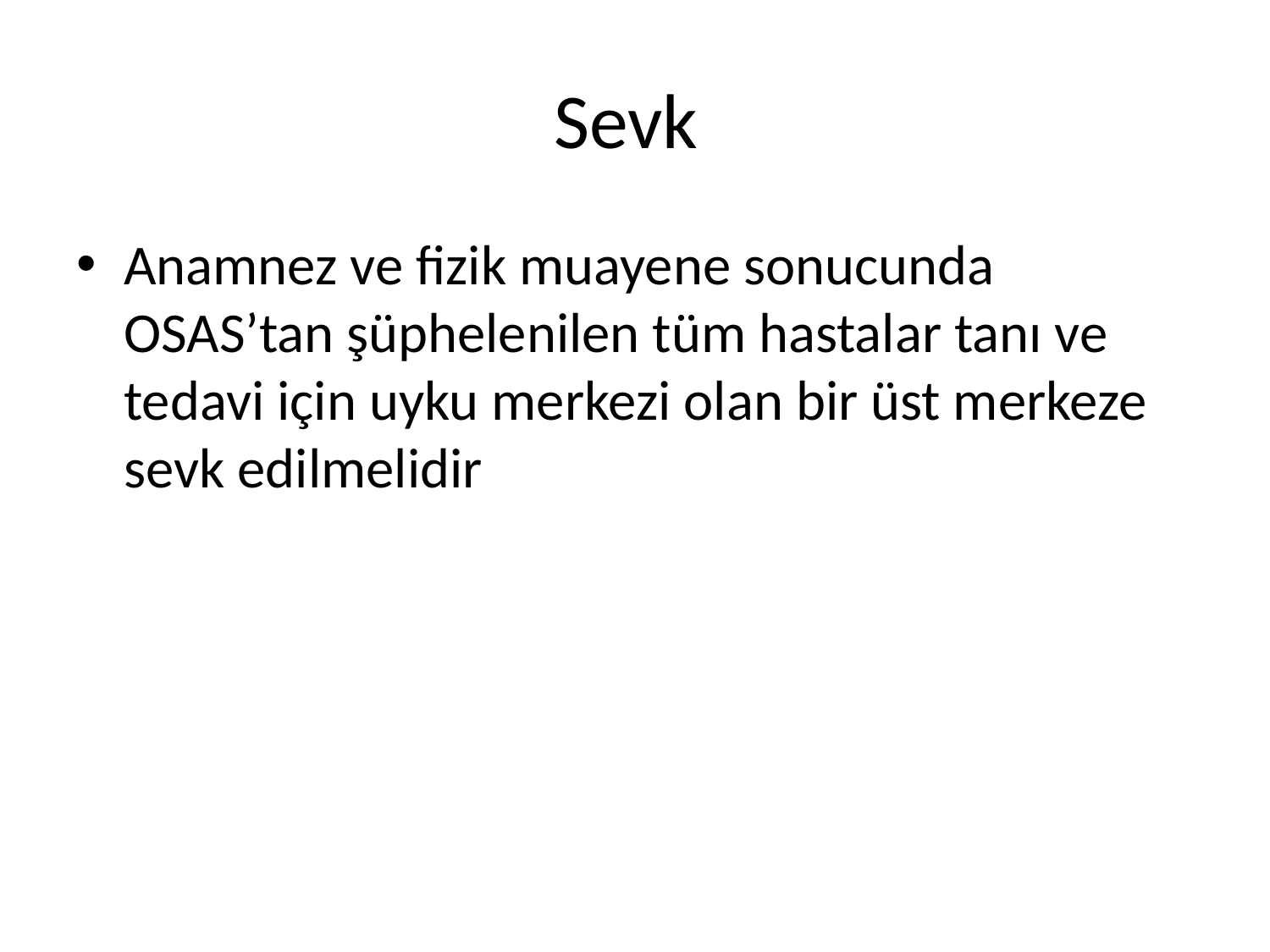

# Sevk
Anamnez ve fizik muayene sonucunda OSAS’tan şüphelenilen tüm hastalar tanı ve tedavi için uyku merkezi olan bir üst merkeze sevk edilmelidir